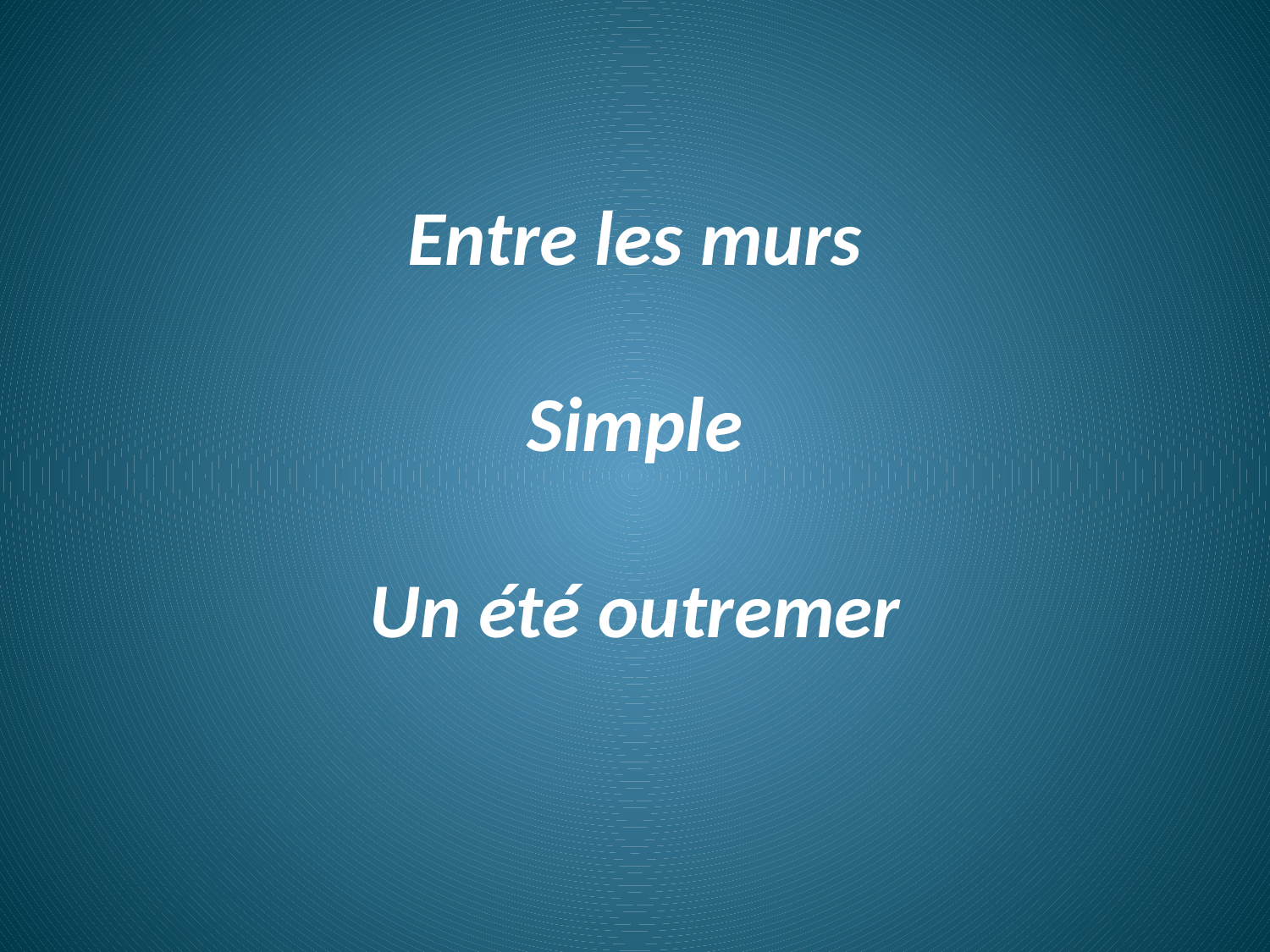

# Entre les murs Simple Un été outremer